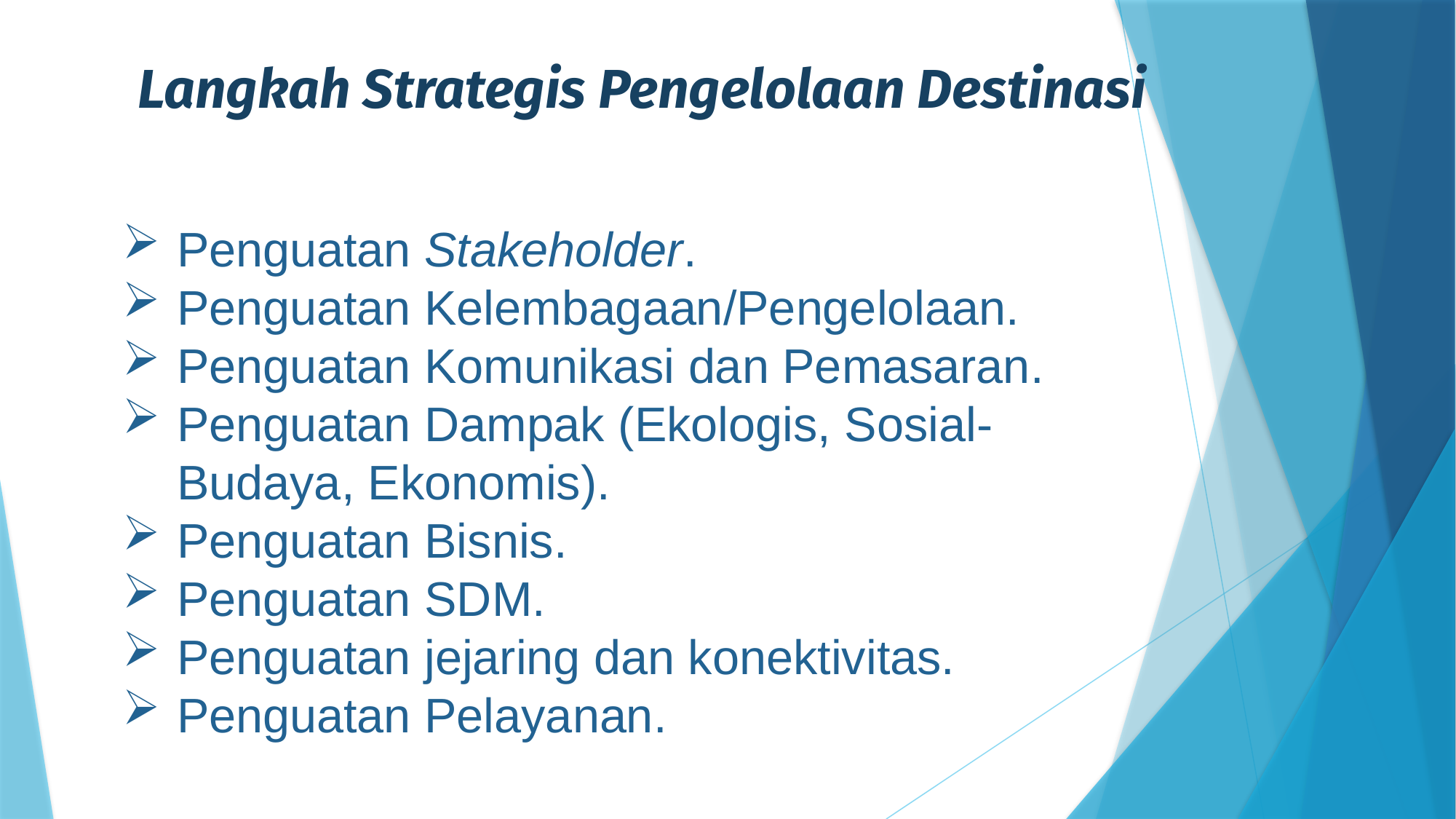

# Langkah Strategis Pengelolaan Destinasi
Penguatan Stakeholder.
Penguatan Kelembagaan/Pengelolaan.
Penguatan Komunikasi dan Pemasaran.
Penguatan Dampak (Ekologis, Sosial-Budaya, Ekonomis).
Penguatan Bisnis.
Penguatan SDM.
Penguatan jejaring dan konektivitas.
Penguatan Pelayanan.